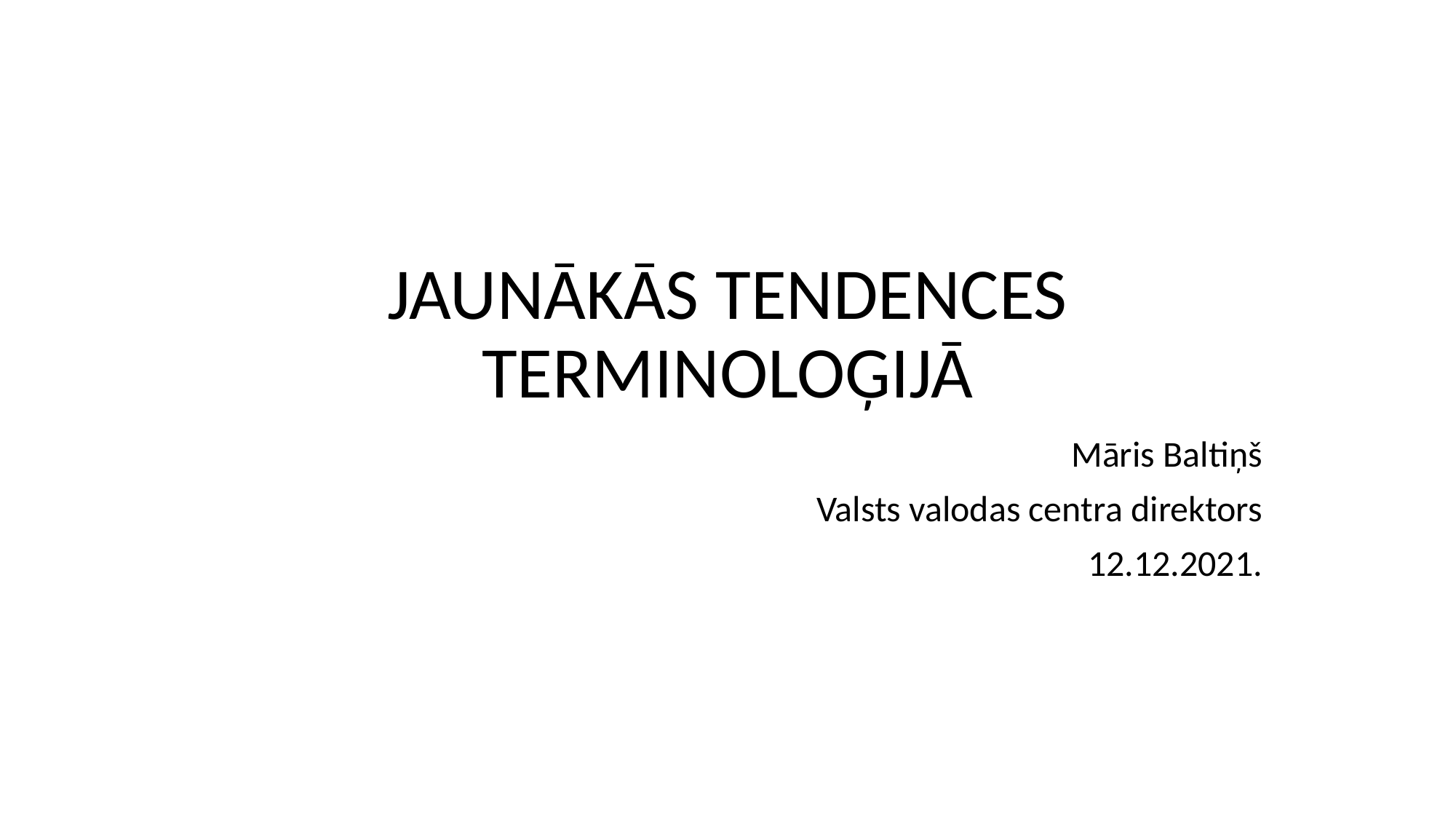

# JAUNĀKĀS TENDENCES TERMINOLOĢIJĀ
Māris Baltiņš
Valsts valodas centra direktors
12.12.2021.